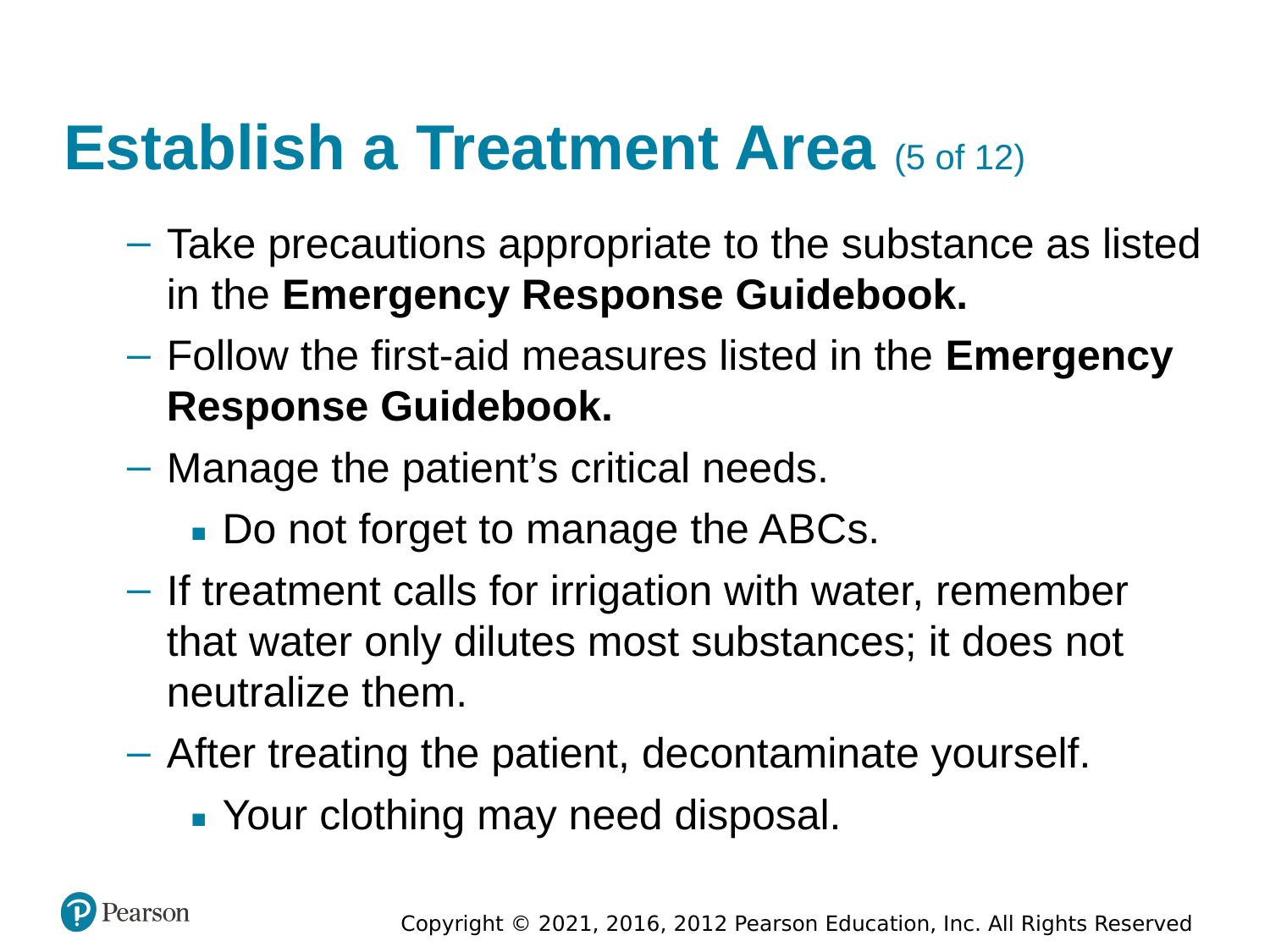

# Establish a Treatment Area (5 of 12)
Take precautions appropriate to the substance as listed in the Emergency Response Guidebook.
Follow the first-aid measures listed in the Emergency Response Guidebook.
Manage the patient’s critical needs.
Do not forget to manage the A B C s.
If treatment calls for irrigation with water, remember that water only dilutes most substances; it does not neutralize them.
After treating the patient, decontaminate yourself.
Your clothing may need disposal.